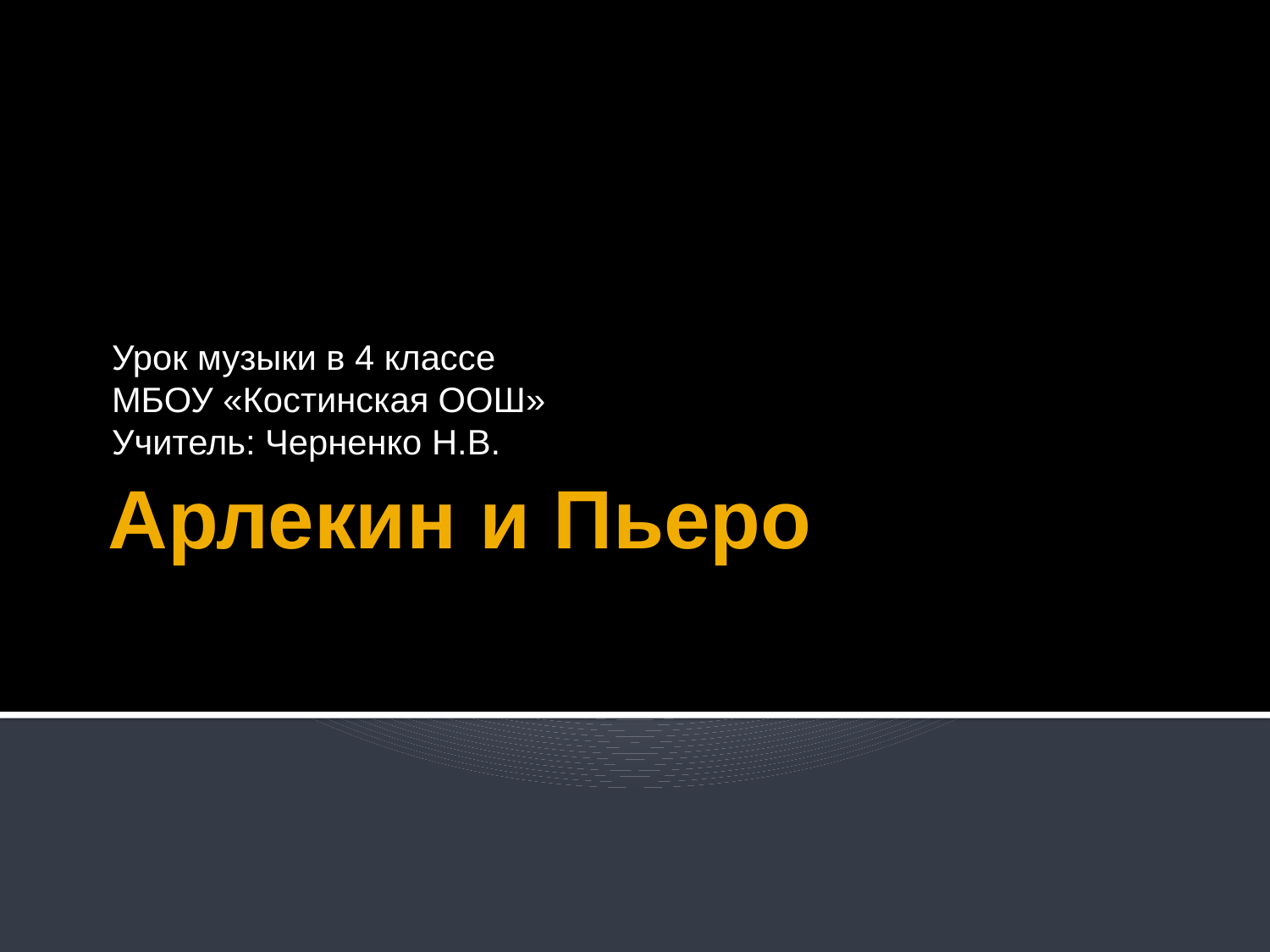

Урок музыки в 4 классе
МБОУ «Костинская ООШ»
Учитель: Черненко Н.В.
# Арлекин и Пьеро